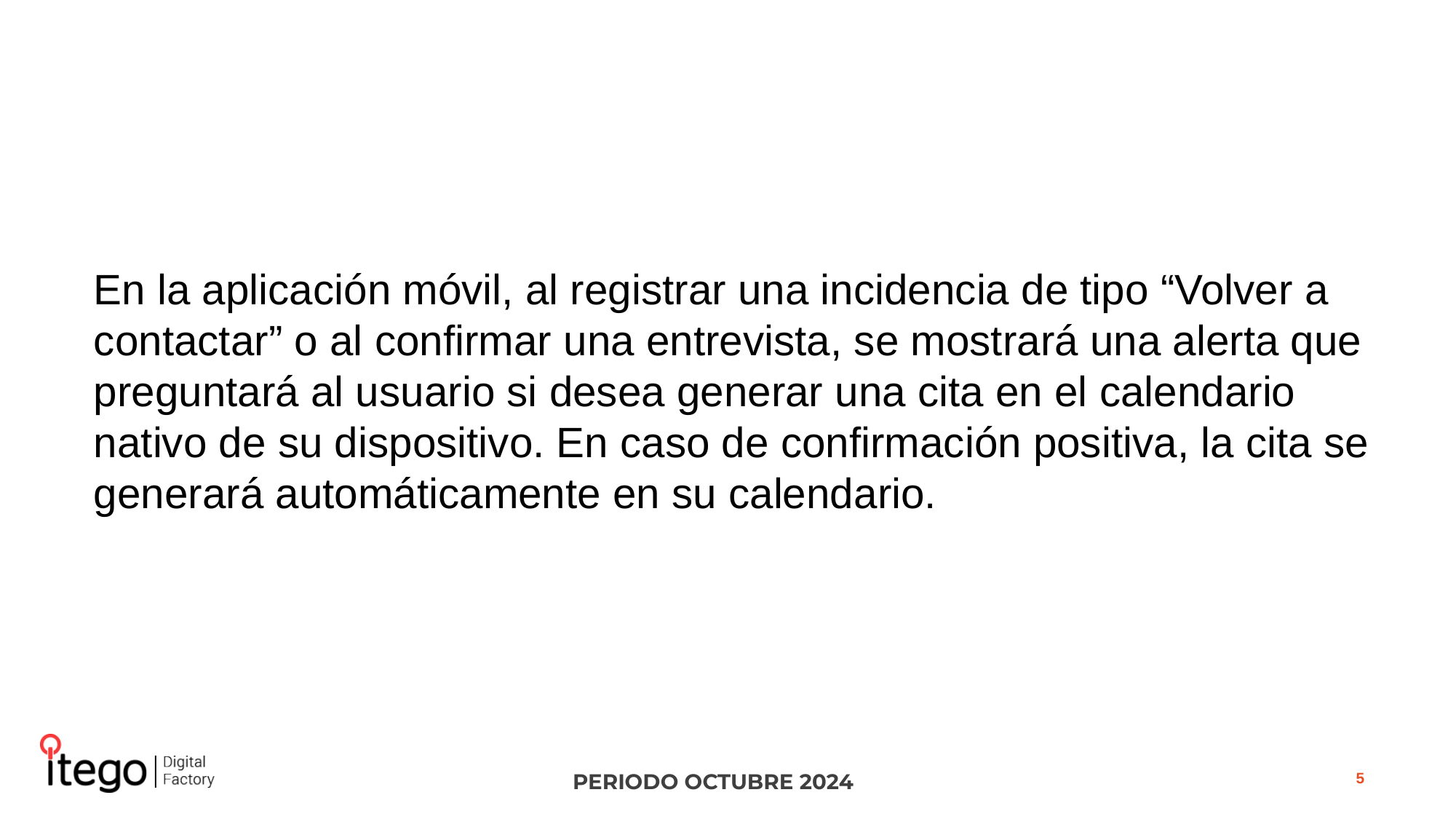

En la aplicación móvil, al registrar una incidencia de tipo “Volver a contactar” o al confirmar una entrevista, se mostrará una alerta que preguntará al usuario si desea generar una cita en el calendario nativo de su dispositivo. En caso de confirmación positiva, la cita se generará automáticamente en su calendario.